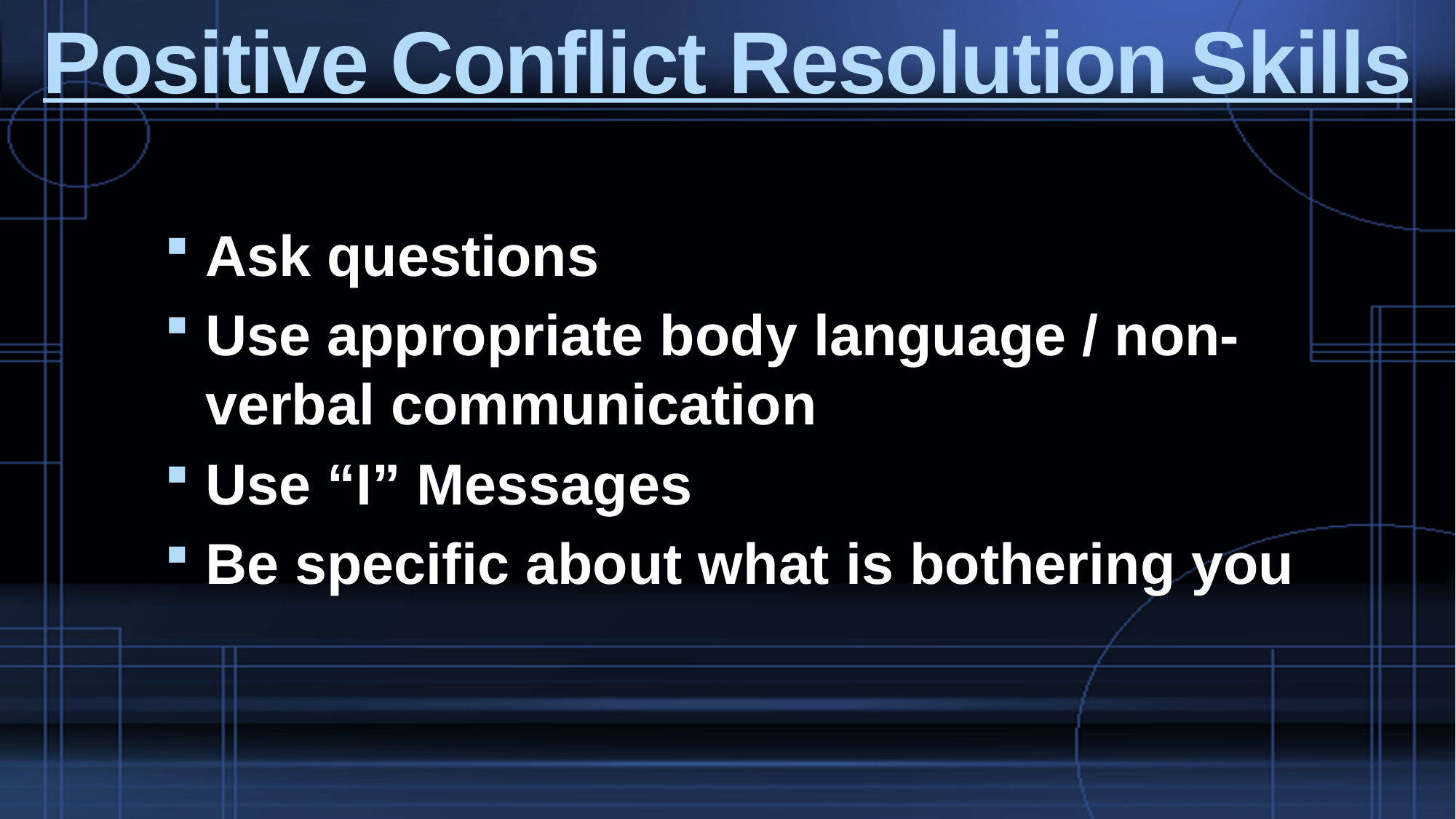

# Positive Conflict Resolution Skills
Ask questions
Use appropriate body language / non-verbal communication
Use “I” Messages
Be specific about what is bothering you